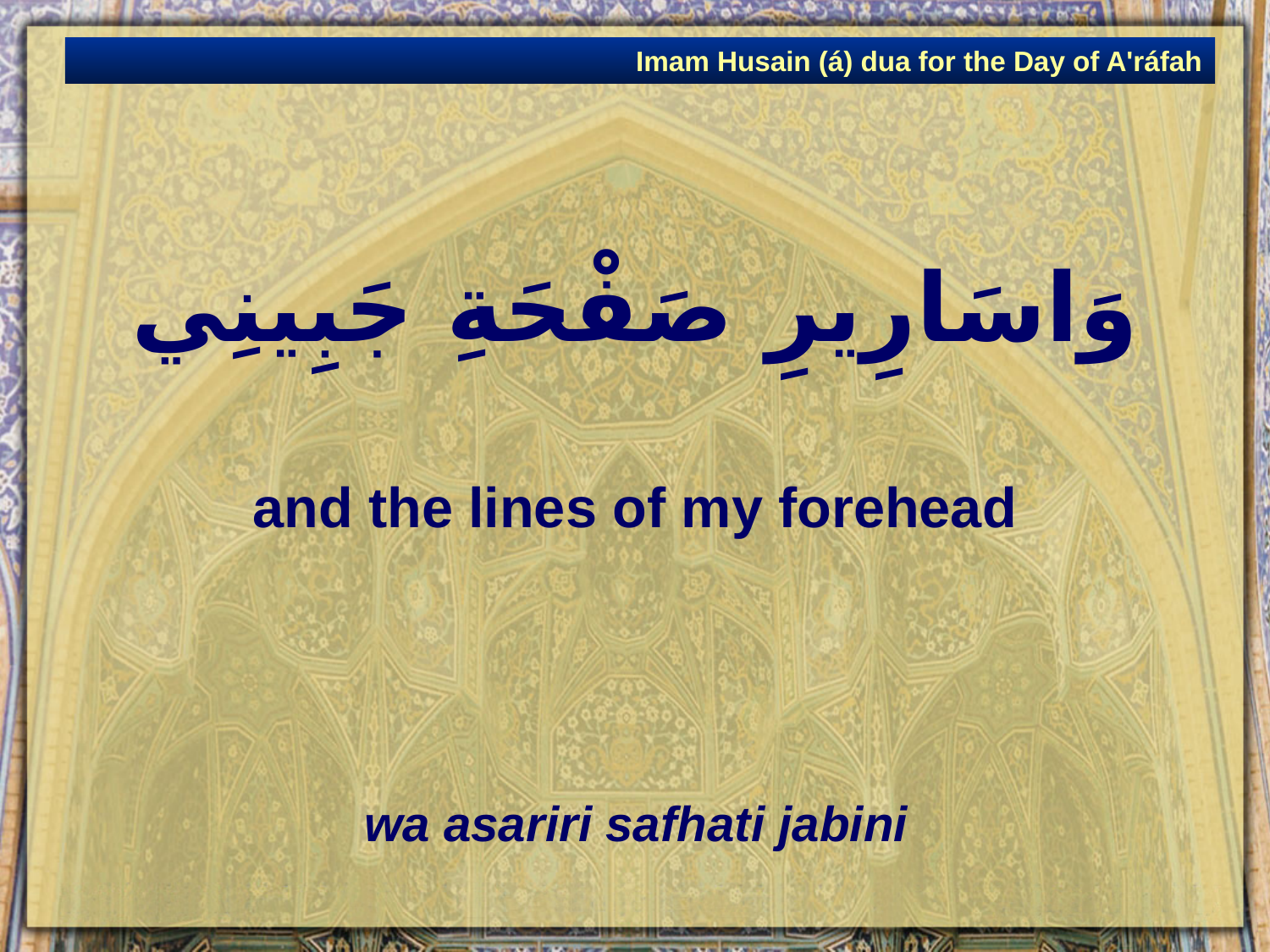

Imam Husain (á) dua for the Day of A'ráfah
# وَاسَارِيرِ صَفْحَةِ جَبِينِي
and the lines of my forehead
wa asariri safhati jabini